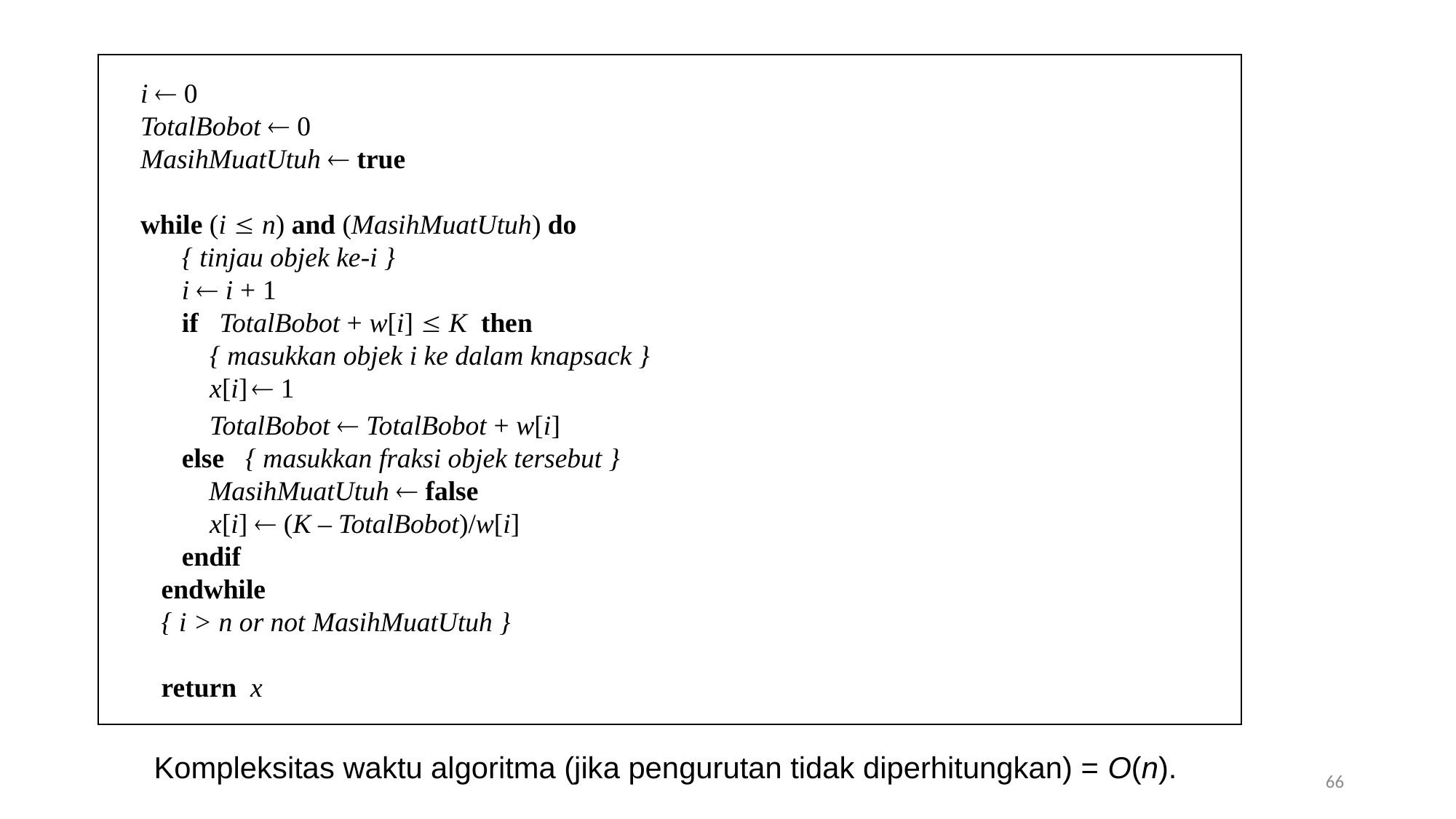

i ← 0
TotalBobot ← 0
MasihMuatUtuh ← true

while (i ≤ n) and (MasihMuatUtuh) do
      { tinjau objek ke-i }
      i ← i + 1
      if   TotalBobot + w[i] ≤ K  then
          { masukkan objek i ke dalam knapsack }
          x[i] ← 1
          TotalBobot ← TotalBobot + w[i]
      else   { masukkan fraksi objek tersebut }
	  MasihMuatUtuh ← false
          x[i] ← (K – TotalBobot)/w[i]
      endif
   endwhile
   { i > n or not MasihMuatUtuh }

   return  x
Kompleksitas waktu algoritma (jika pengurutan tidak diperhitungkan) = O(n).
66